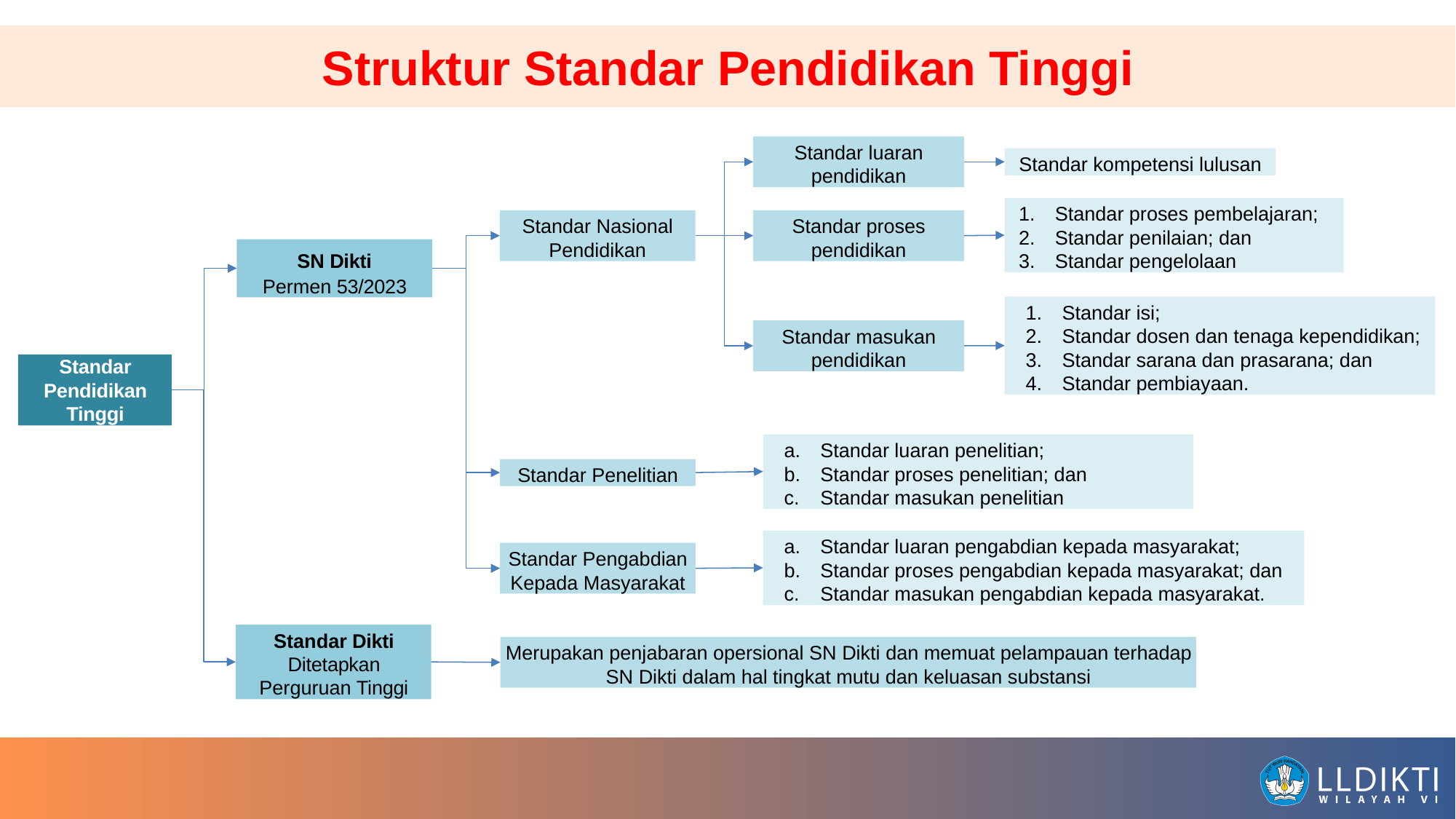

Struktur Standar Pendidikan Tinggi
Standar luaran pendidikan
Standar kompetensi lulusan
Standar proses pembelajaran;
Standar penilaian; dan
Standar pengelolaan
Standar Nasional Pendidikan
Standar proses pendidikan
SN Dikti
Permen 53/2023
Standar isi;
Standar dosen dan tenaga kependidikan;
Standar sarana dan prasarana; dan
Standar pembiayaan.
Standar masukan pendidikan
Standar Pendidikan Tinggi
Standar luaran penelitian;
Standar proses penelitian; dan
Standar masukan penelitian
Standar Penelitian
Standar luaran pengabdian kepada masyarakat;
Standar proses pengabdian kepada masyarakat; dan
Standar masukan pengabdian kepada masyarakat.
Standar Pengabdian Kepada Masyarakat
Standar Dikti Ditetapkan Perguruan Tinggi
Merupakan penjabaran opersional SN Dikti dan memuat pelampauan terhadap SN Dikti dalam hal tingkat mutu dan keluasan substansi